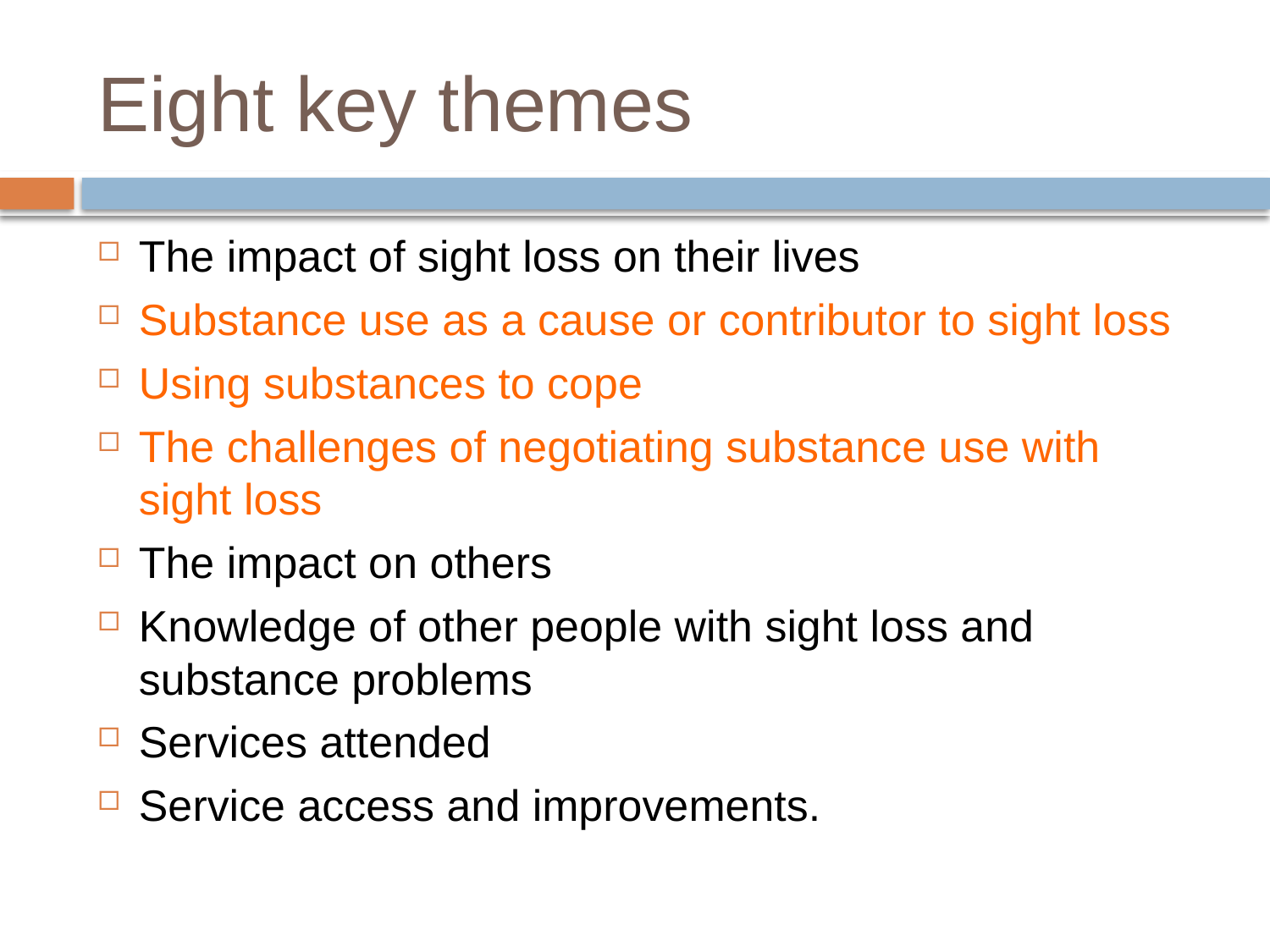

# Eight key themes
The impact of sight loss on their lives
Substance use as a cause or contributor to sight loss
Using substances to cope
The challenges of negotiating substance use with sight loss
The impact on others
Knowledge of other people with sight loss and substance problems
Services attended
Service access and improvements.